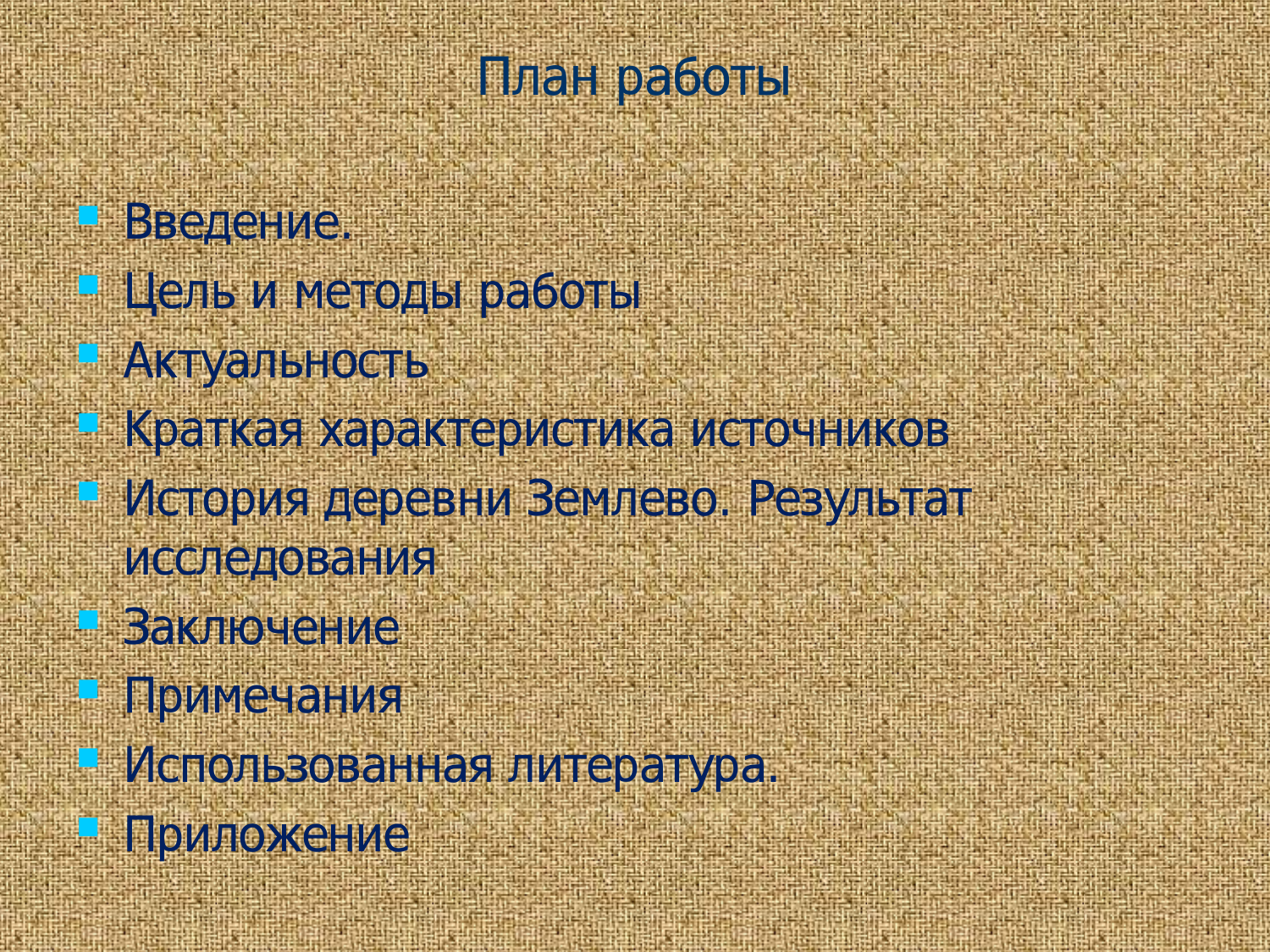

План работы

Введение.
Цель и методы работы
Актуальность
Краткая характеристика источников
История деревни Землево. Результат исследования
Заключение
Примечания
Использованная литература.
Приложение